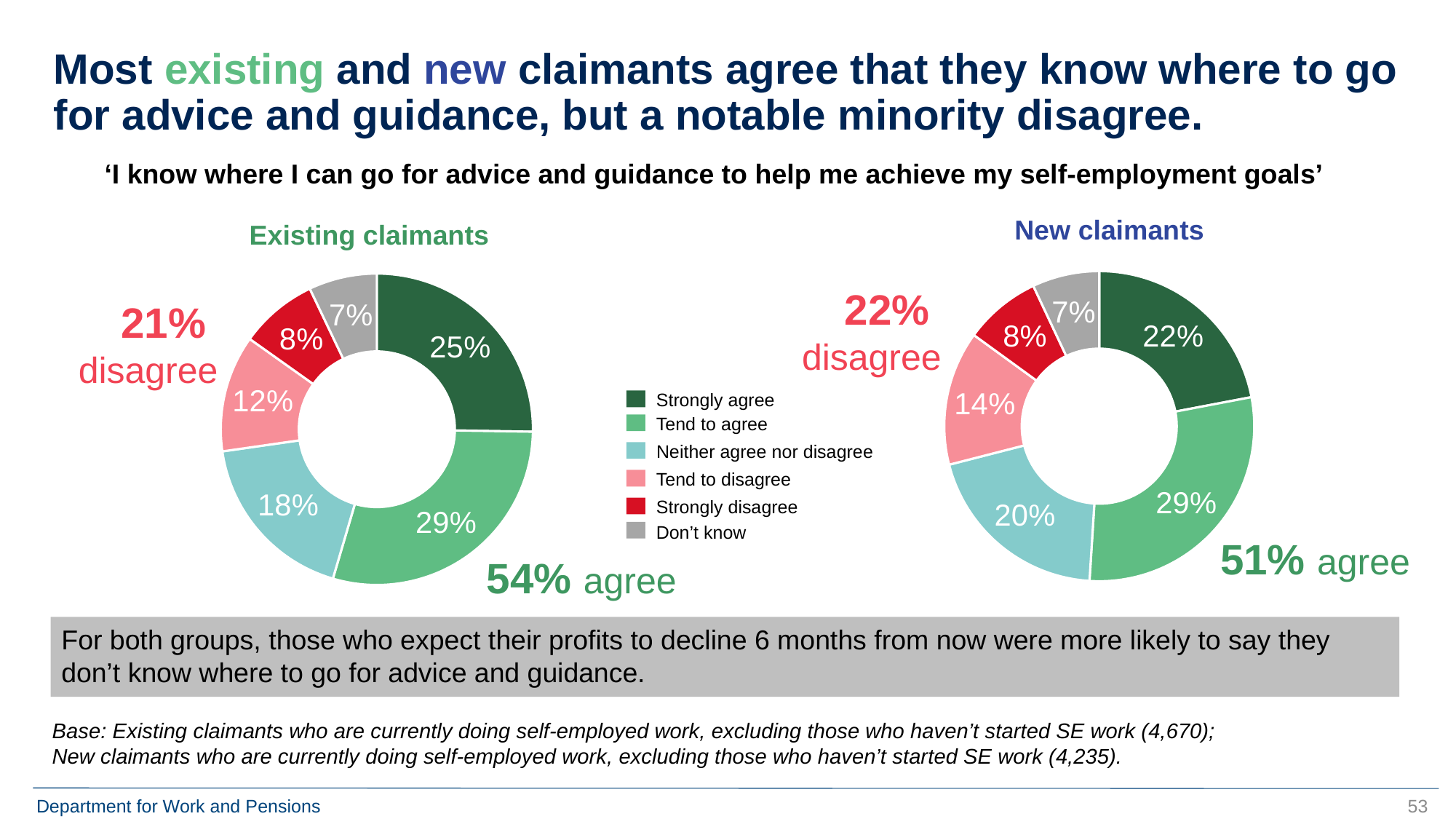

# Most existing and new claimants agree that they know where to go for advice and guidance, but a notable minority disagree.
‘I know where I can go for advice and guidance to help me achieve my self-employment goals’
New claimants
Existing claimants

### Chart

| Category | Sales |
|---|---|
| Strongly agree | 0.22 |
| Tend to agree | 0.29 |
| Neither agree nor disagree | 0.2 |
| Tend to disagree | 0.14 |
| Strongly disagree | 0.08 |
| Don't know | 0.07 |

### Chart

| Category | Sales |
|---|---|
| Strongly agree | 0.25 |
| Tend to agree | 0.29 |
| Neither agree nor disagree | 0.18 |
| Tend to disagree | 0.12 |
| Strongly disagree | 0.08 |
| Don't know | 0.07 |
22%
disagree
21%
disagree
Strongly agree

Tend to agree

Neither agree nor disagree

Tend to disagree

Strongly disagree

Don’t know

51% agree
54% agree
For both groups, those who expect their profits to decline 6 months from now were more likely to say they don’t know where to go for advice and guidance.
Base: Existing claimants who are currently doing self-employed work, excluding those who haven’t started SE work (4,670); New claimants who are currently doing self-employed work, excluding those who haven’t started SE work (4,235).